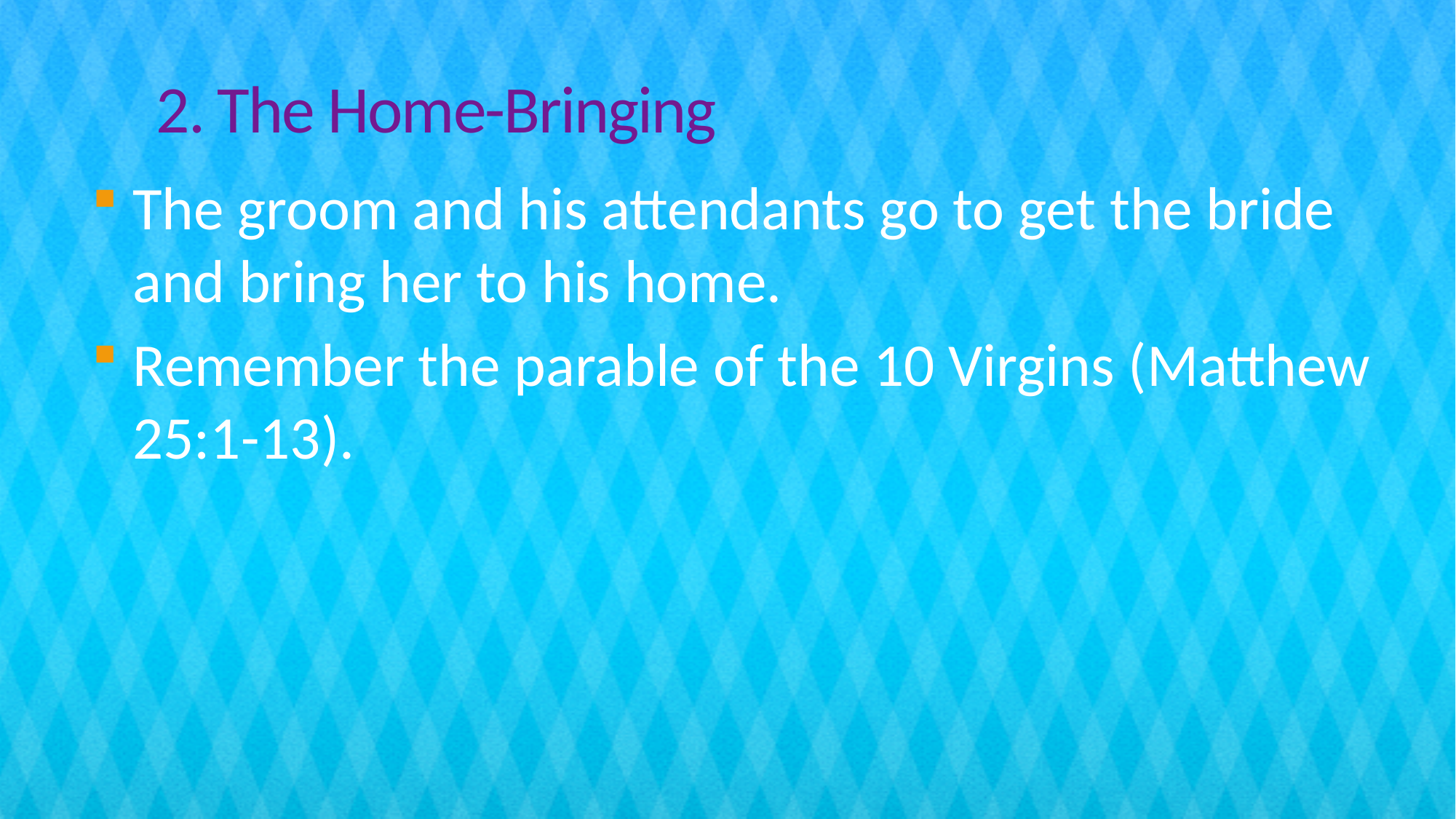

# 2. The Home-Bringing
The groom and his attendants go to get the bride and bring her to his home.
Remember the parable of the 10 Virgins (Matthew 25:1-13).